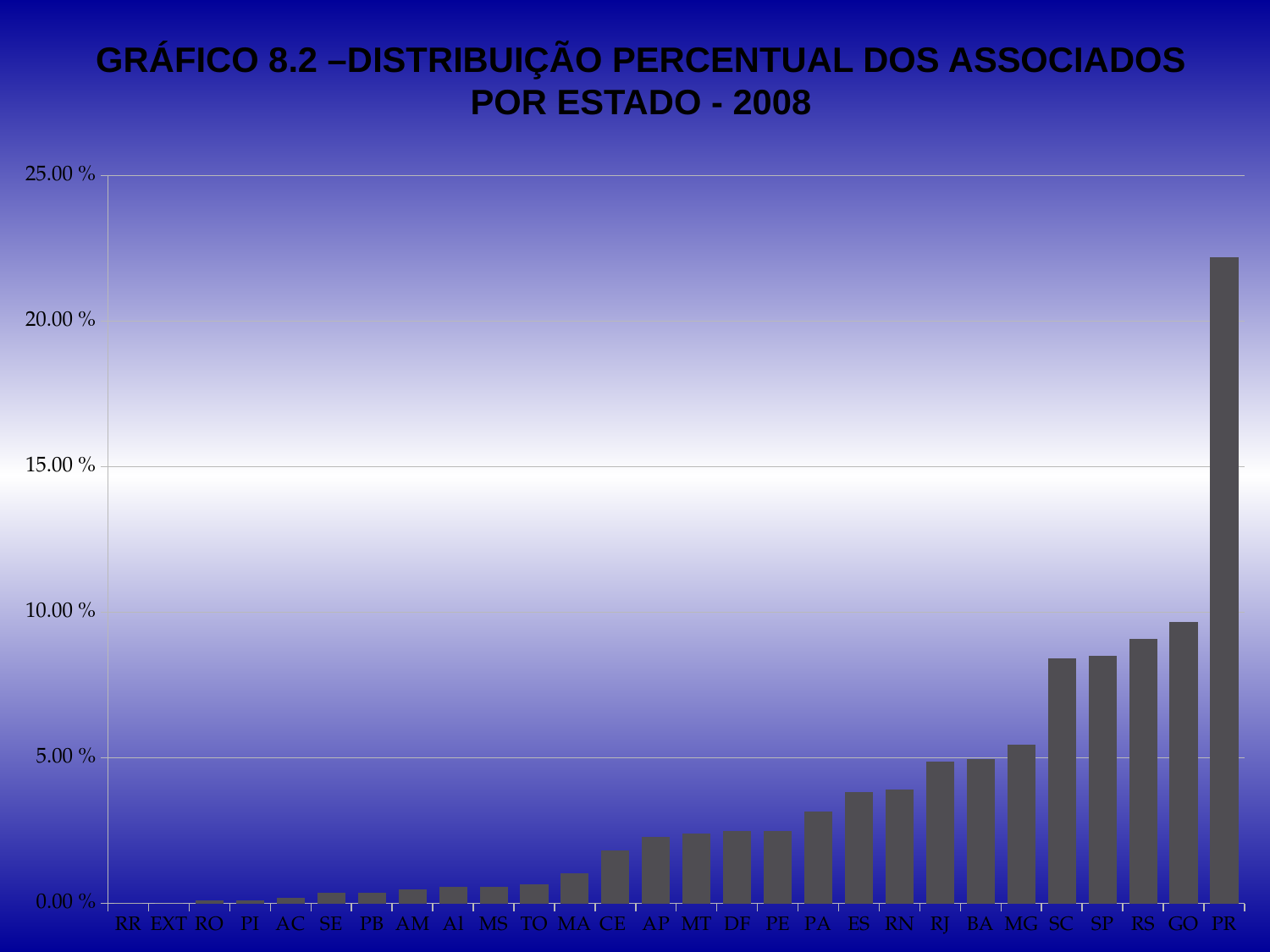

# GRÁFICO 8.2 –DISTRIBUIÇÃO PERCENTUAL DOS ASSOCIADOS POR ESTADO - 2008

[unsupported chart]